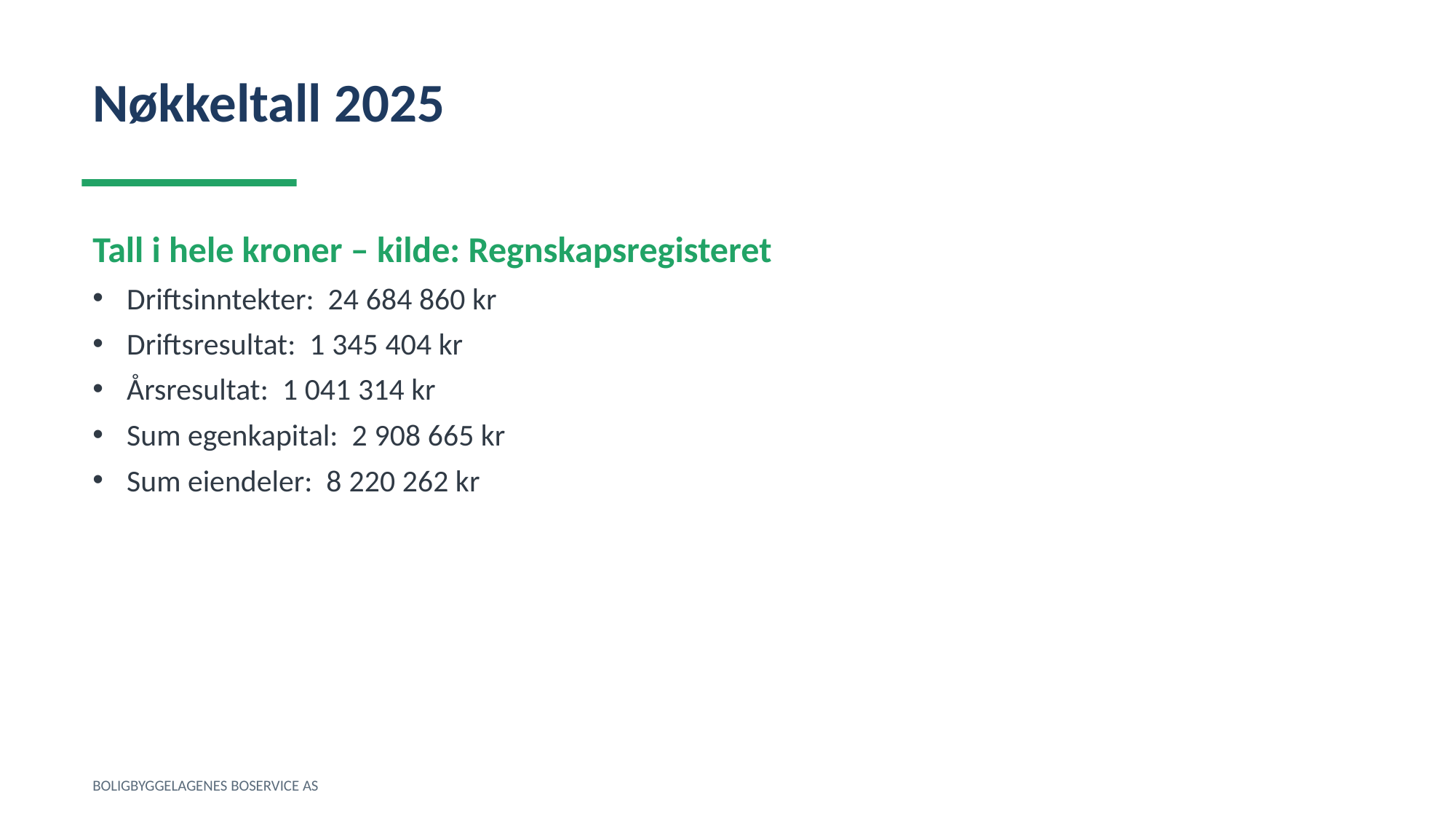

Nøkkeltall 2025

Tall i hele kroner – kilde: Regnskapsregisteret
Driftsinntekter:  24 684 860 kr
Driftsresultat:  1 345 404 kr
Årsresultat:  1 041 314 kr
Sum egenkapital:  2 908 665 kr
Sum eiendeler:  8 220 262 kr
BOLIGBYGGELAGENES BOSERVICE AS